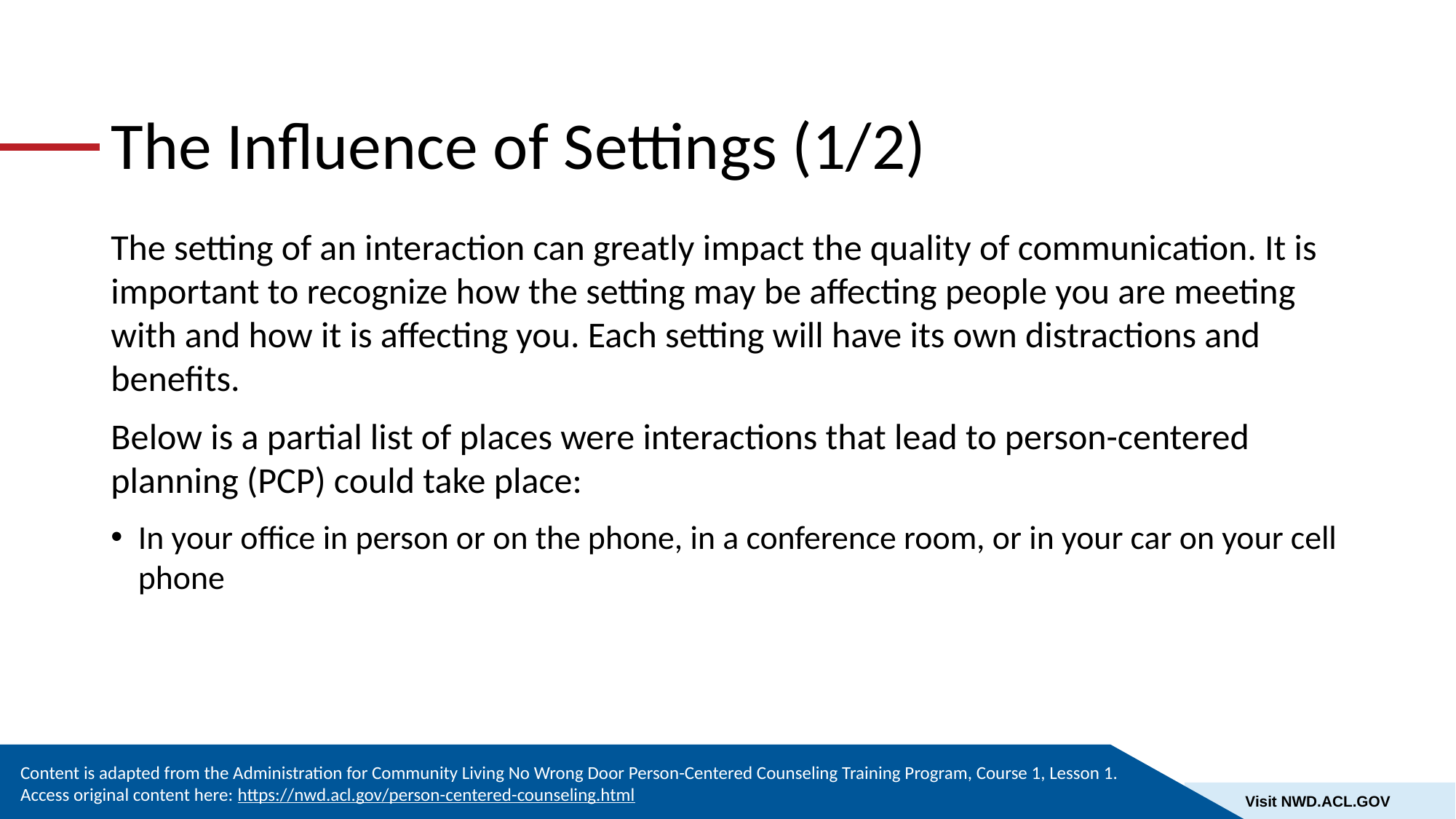

# The Influence of Settings (1/2)
The setting of an interaction can greatly impact the quality of communication. It is important to recognize how the setting may be affecting people you are meeting with and how it is affecting you. Each setting will have its own distractions and benefits.
Below is a partial list of places were interactions that lead to person-centered planning (PCP) could take place:
In your office in person or on the phone, in a conference room, or in your car on your cell phone